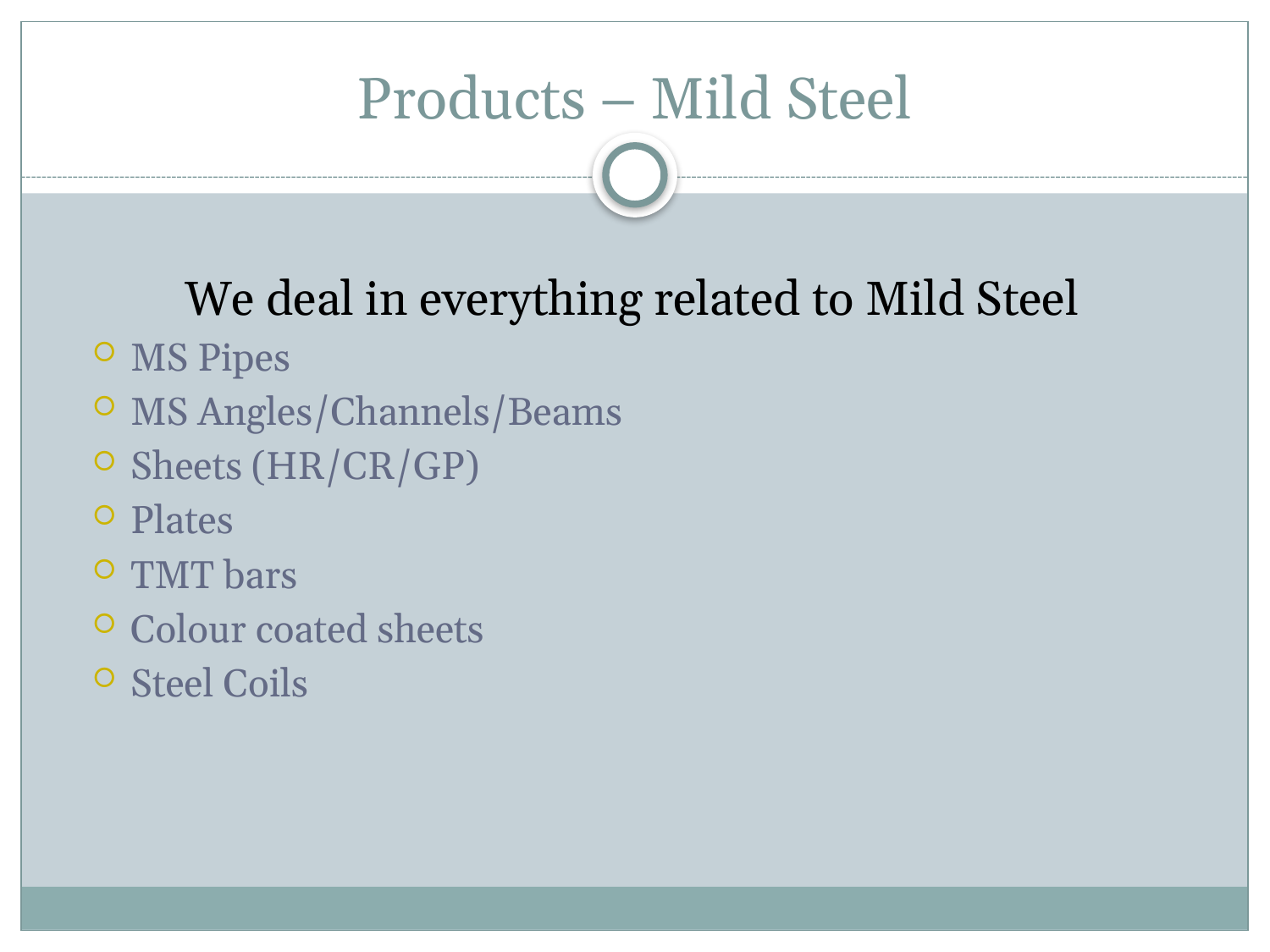

# Products – Mild Steel
We deal in everything related to Mild Steel
MS Pipes
MS Angles/Channels/Beams
Sheets (HR/CR/GP)
Plates
TMT bars
Colour coated sheets
Steel Coils